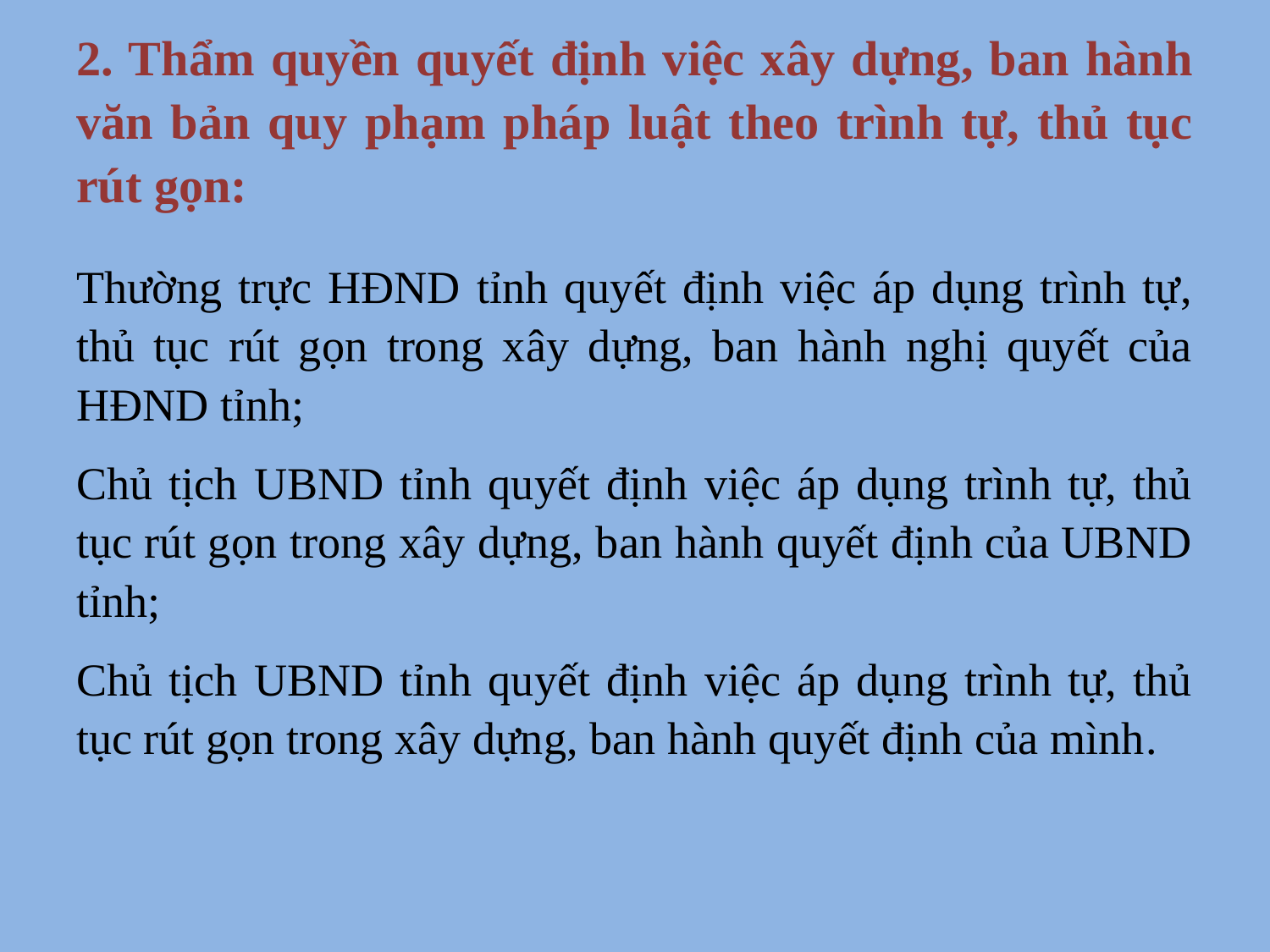

# 2. Thẩm quyền quyết định việc xây dựng, ban hành văn bản quy phạm pháp luật theo trình tự, thủ tục rút gọn:
Thường trực HĐND tỉnh quyết định việc áp dụng trình tự, thủ tục rút gọn trong xây dựng, ban hành nghị quyết của HĐND tỉnh;
Chủ tịch UBND tỉnh quyết định việc áp dụng trình tự, thủ tục rút gọn trong xây dựng, ban hành quyết định của UBND tỉnh;
Chủ tịch UBND tỉnh quyết định việc áp dụng trình tự, thủ tục rút gọn trong xây dựng, ban hành quyết định của mình.